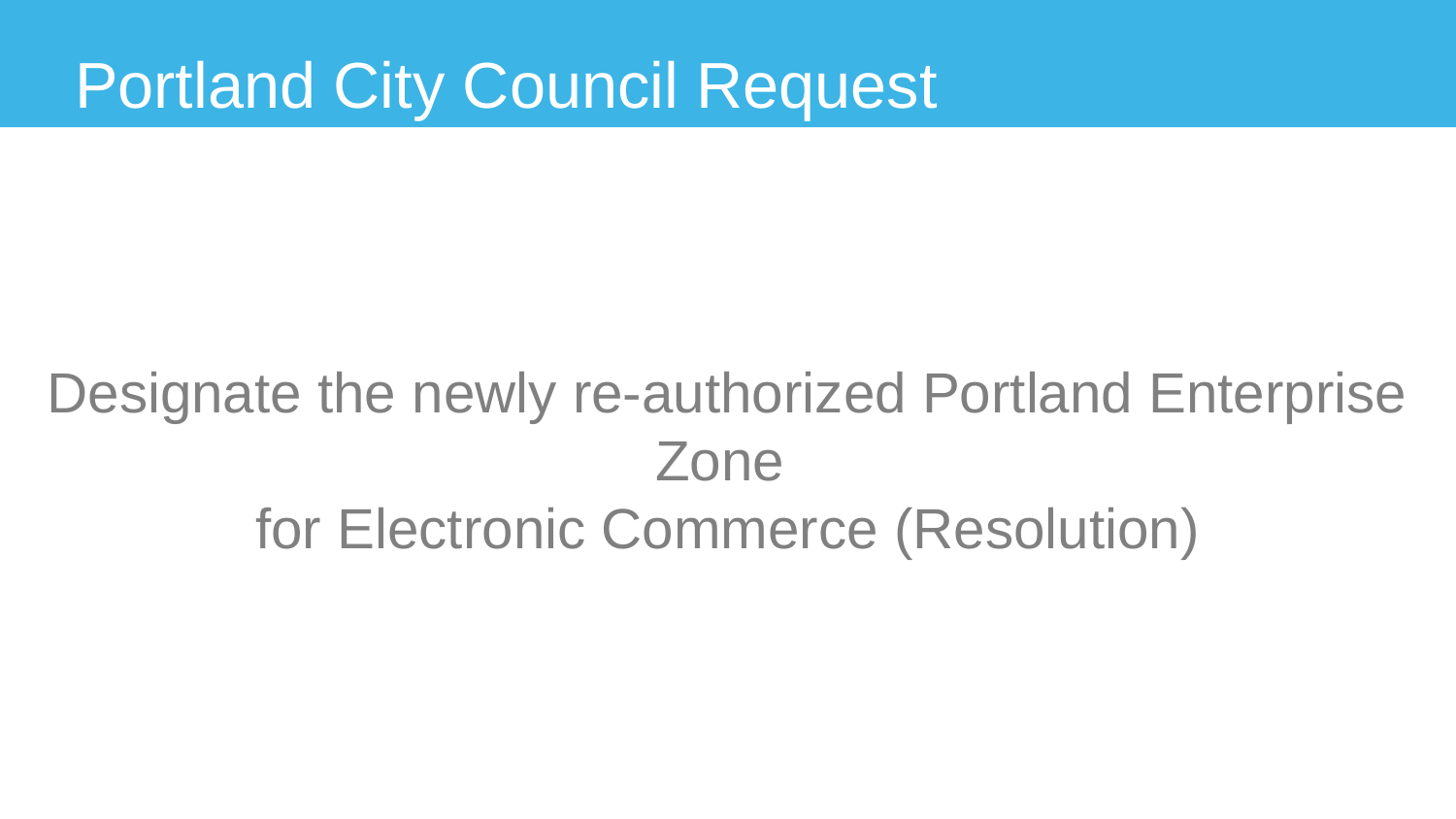

Portland City Council Request

Designate the newly re-authorized Portland Enterprise Zone
for Electronic Commerce (Resolution)